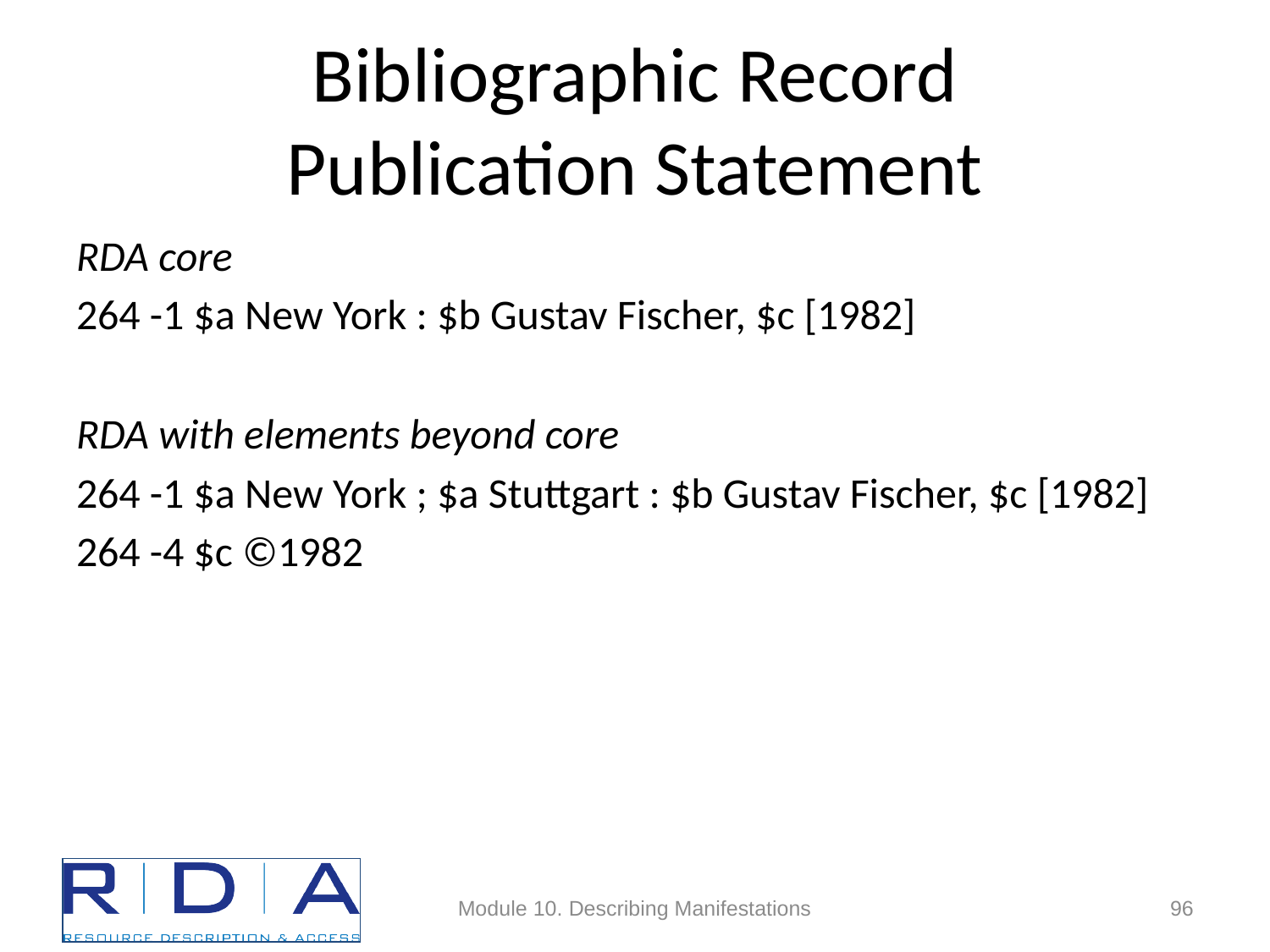

# Bibliographic Record Publication Statement
RDA core
264 -1 $a New York : $b Gustav Fischer, $c [1982]

RDA with elements beyond core
264 -1 $a New York ; $a Stuttgart : $b Gustav Fischer, $c [1982]
264 -4 $c ©1982

Module 10. Describing Manifestations
96